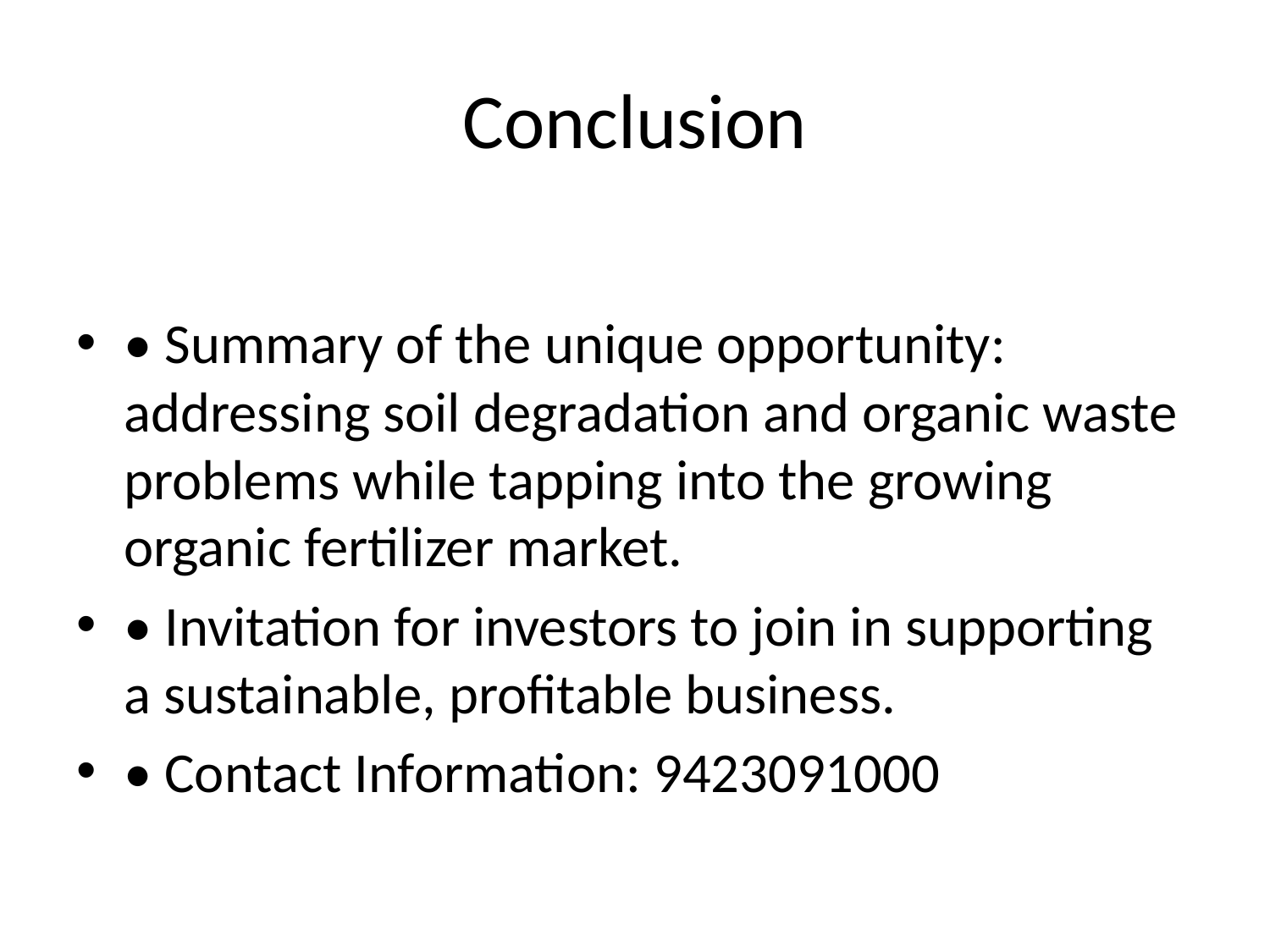

# Conclusion

• Summary of the unique opportunity: addressing soil degradation and organic waste problems while tapping into the growing organic fertilizer market.
• Invitation for investors to join in supporting a sustainable, profitable business.
• Contact Information: 9423091000